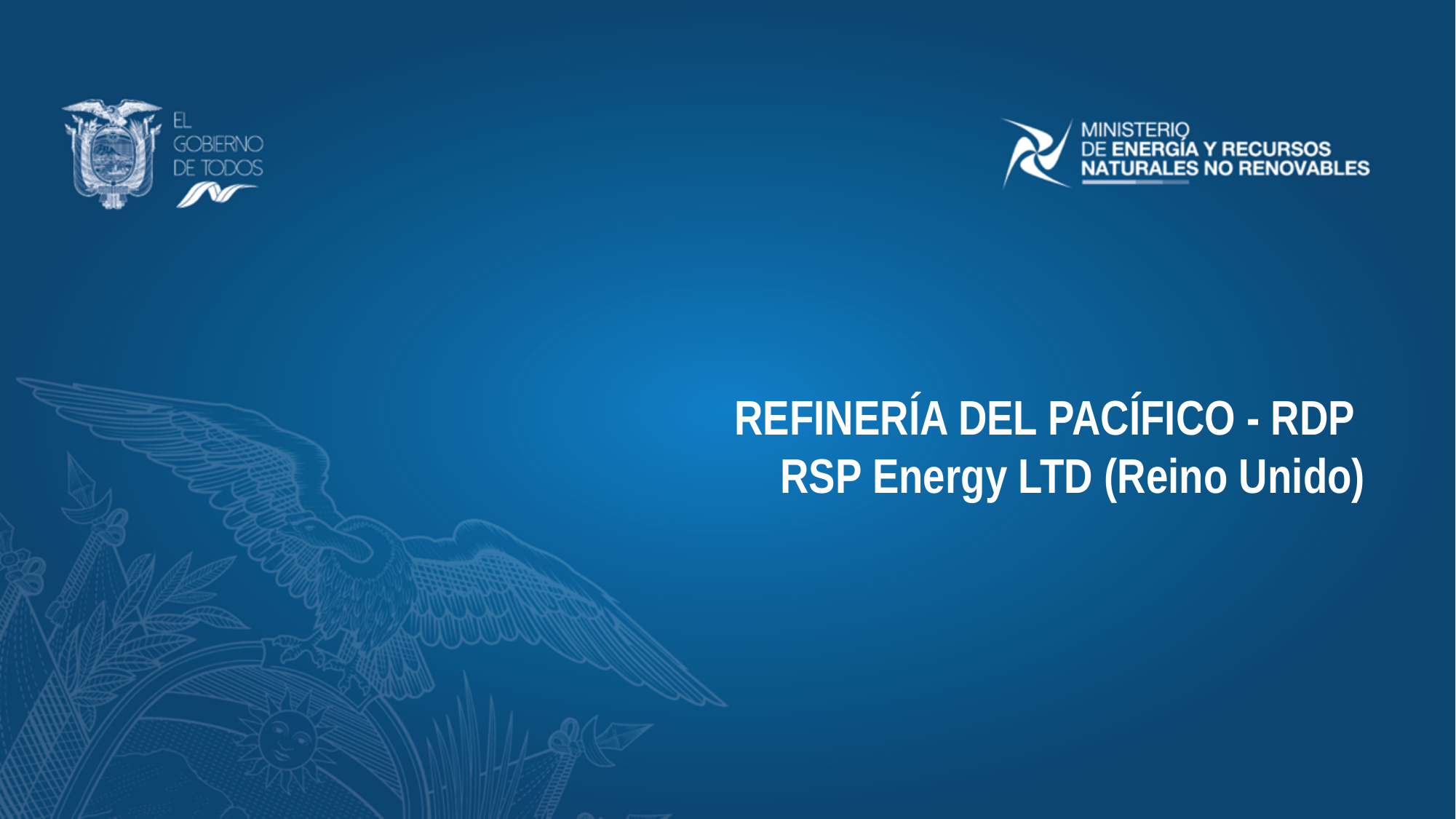

# REFINERÍA DEL PACÍFICO - RDP RSP Energy LTD (Reino Unido)